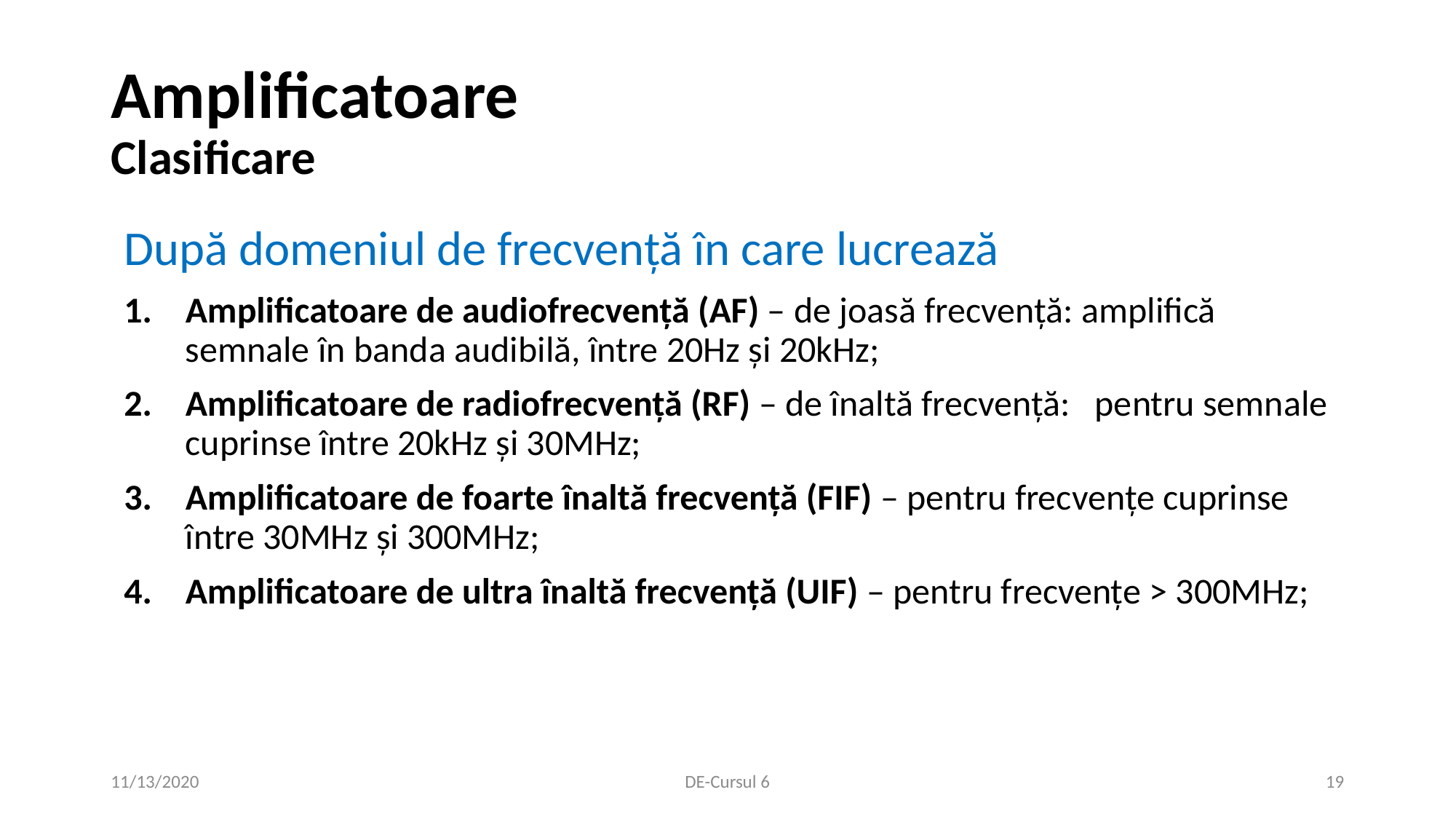

# Amplificatoare Clasificare
După domeniul de frecvență în care lucrează
Amplificatoare de audiofrecvență (AF) – de joasă frecvență: amplifică semnale în banda audibilă, între 20Hz şi 20kHz;
Amplificatoare de radiofrecvență (RF) – de înaltă frecvență:   pentru semnale cuprinse între 20kHz şi 30MHz;
Amplificatoare de foarte înaltă frecvență (FIF) – pentru frecvențe cuprinse între 30MHz şi 300MHz;
Amplificatoare de ultra înaltă frecvență (UIF) – pentru frecvențe > 300MHz;
11/13/2020
DE-Cursul 6
19